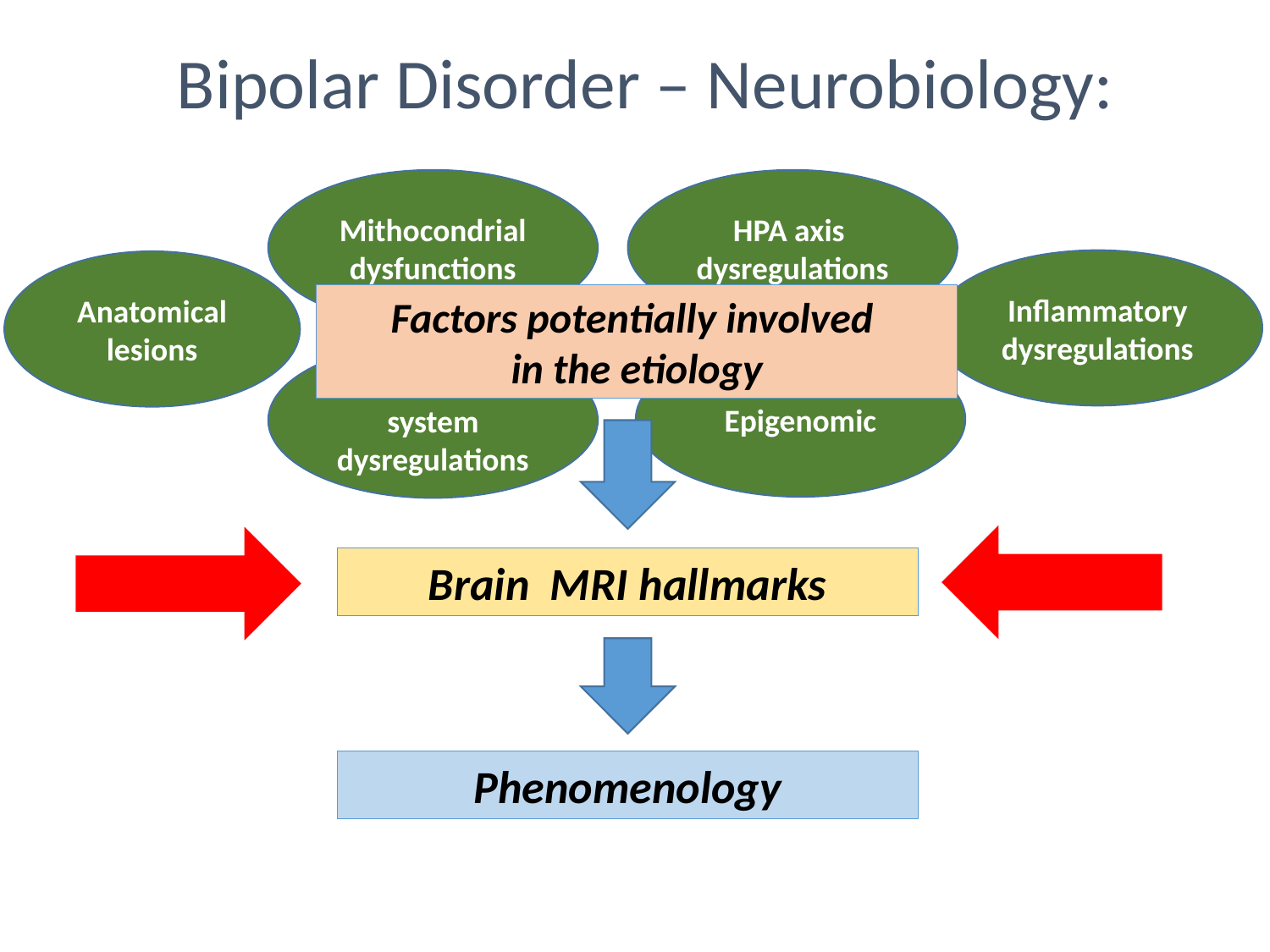

Bipolar Disorder – Neurobiology:
Mithocondrial dysfunctions
HPA axis  dysregulations
Inflammatory
dysregulations
Anatomical lesions
Factors potentially involved
in the etiology
Epigenomic
Circadian system
dysregulations

Brain  MRI hallmarks

Phenomenology